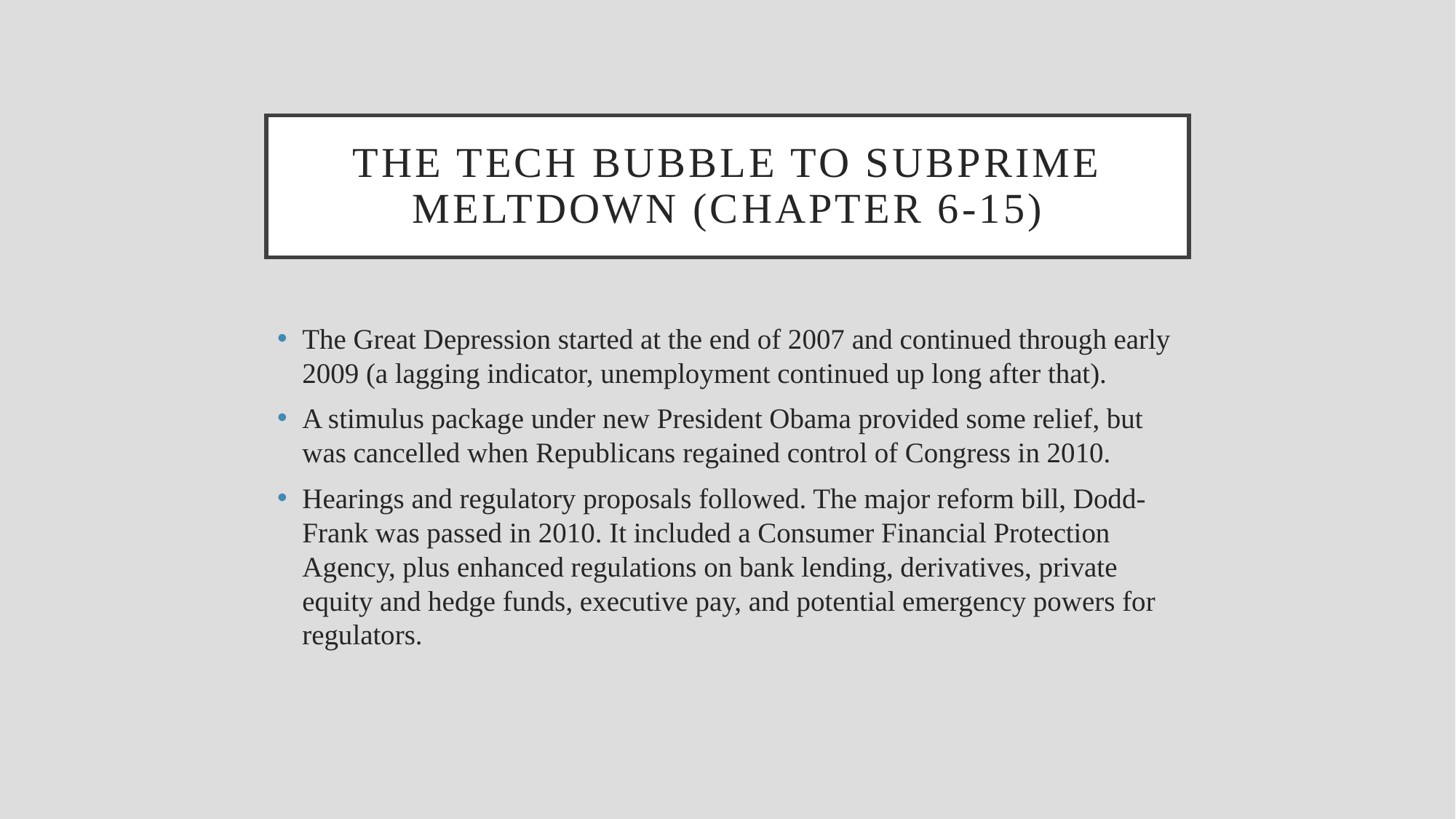

# The tech bubble to subprime meltdown (chapter 6-15)
The Great Depression started at the end of 2007 and continued through early 2009 (a lagging indicator, unemployment continued up long after that).
A stimulus package under new President Obama provided some relief, but was cancelled when Republicans regained control of Congress in 2010.
Hearings and regulatory proposals followed. The major reform bill, Dodd-Frank was passed in 2010. It included a Consumer Financial Protection Agency, plus enhanced regulations on bank lending, derivatives, private equity and hedge funds, executive pay, and potential emergency powers for regulators.